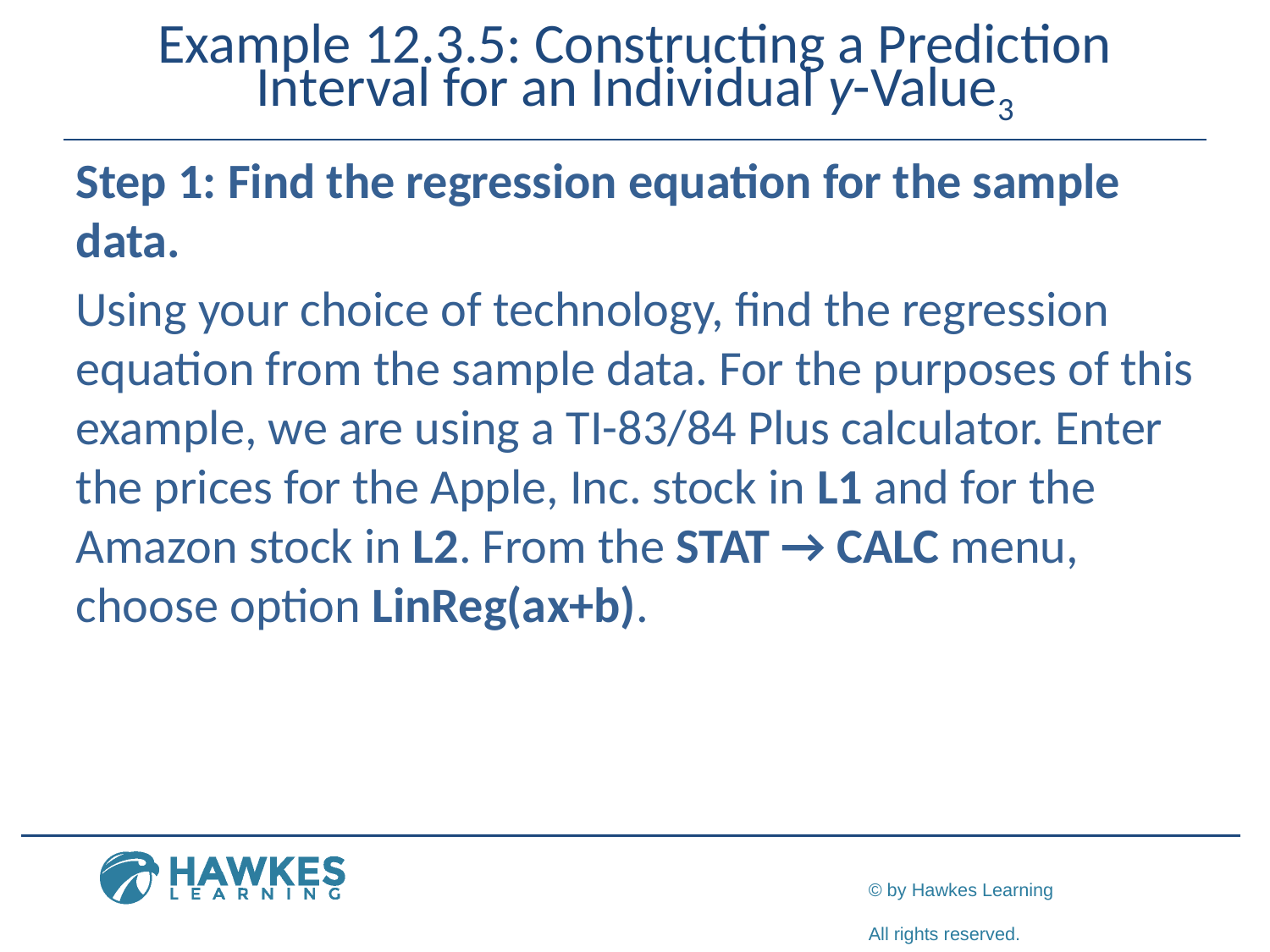

# Example 12.3.5: Constructing a Prediction Interval for an Individual y-Value3
Step 1: Find the regression equation for the sample data.
Using your choice of technology, find the regression equation from the sample data. For the purposes of this example, we are using a TI-83/84 Plus calculator. Enter the prices for the Apple, Inc. stock in L1 and for the Amazon stock in L2. From the STAT → CALC menu, choose option LinReg(a x+b).